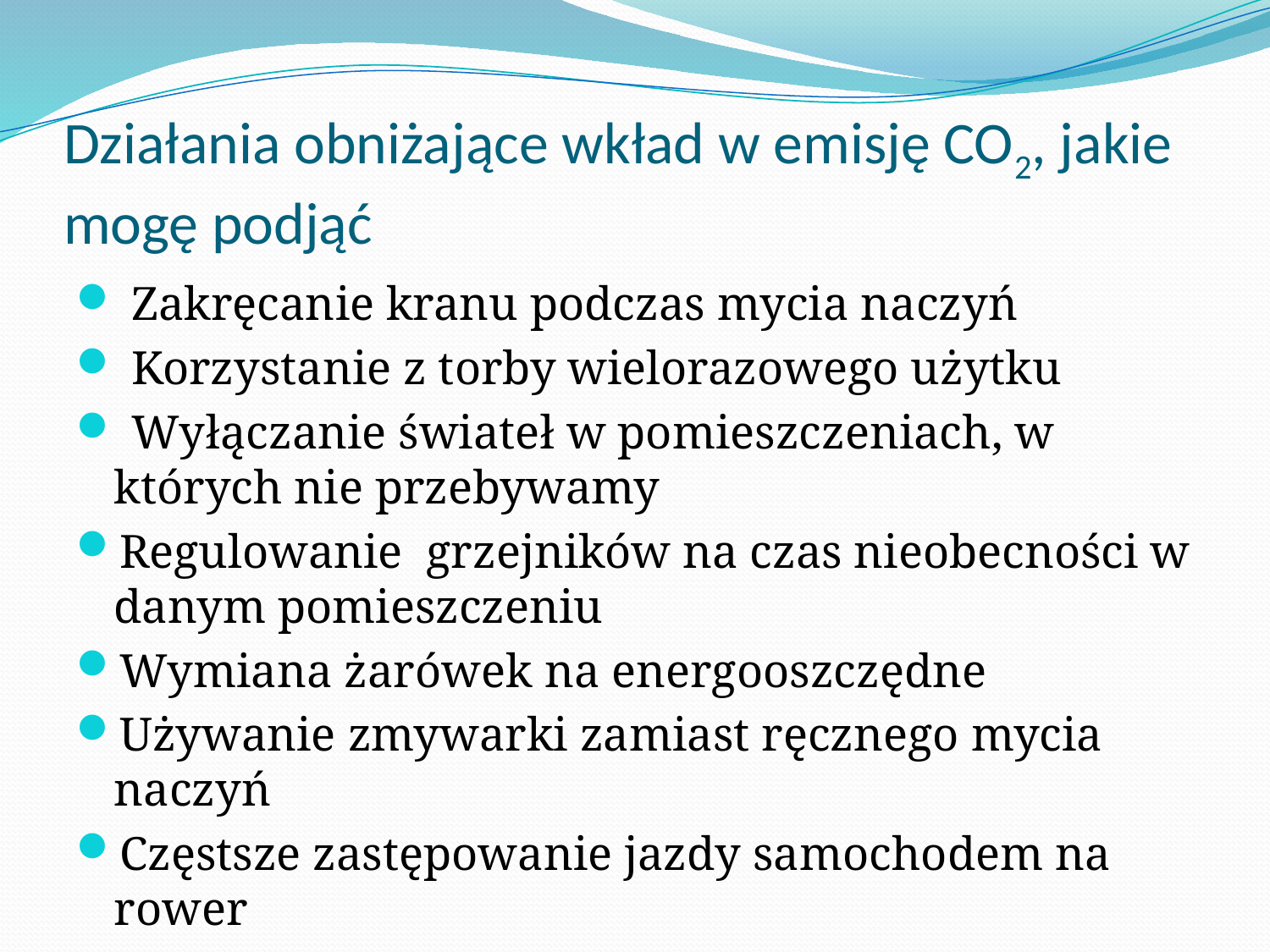

# Działania obniżające wkład w emisję CO2, jakie mogę podjąć
 Zakręcanie kranu podczas mycia naczyń
 Korzystanie z torby wielorazowego użytku
 Wyłączanie świateł w pomieszczeniach, w których nie przebywamy
Regulowanie  grzejników na czas nieobecności w danym pomieszczeniu
Wymiana żarówek na energooszczędne
Używanie zmywarki zamiast ręcznego mycia naczyń
Częstsze zastępowanie jazdy samochodem na rower